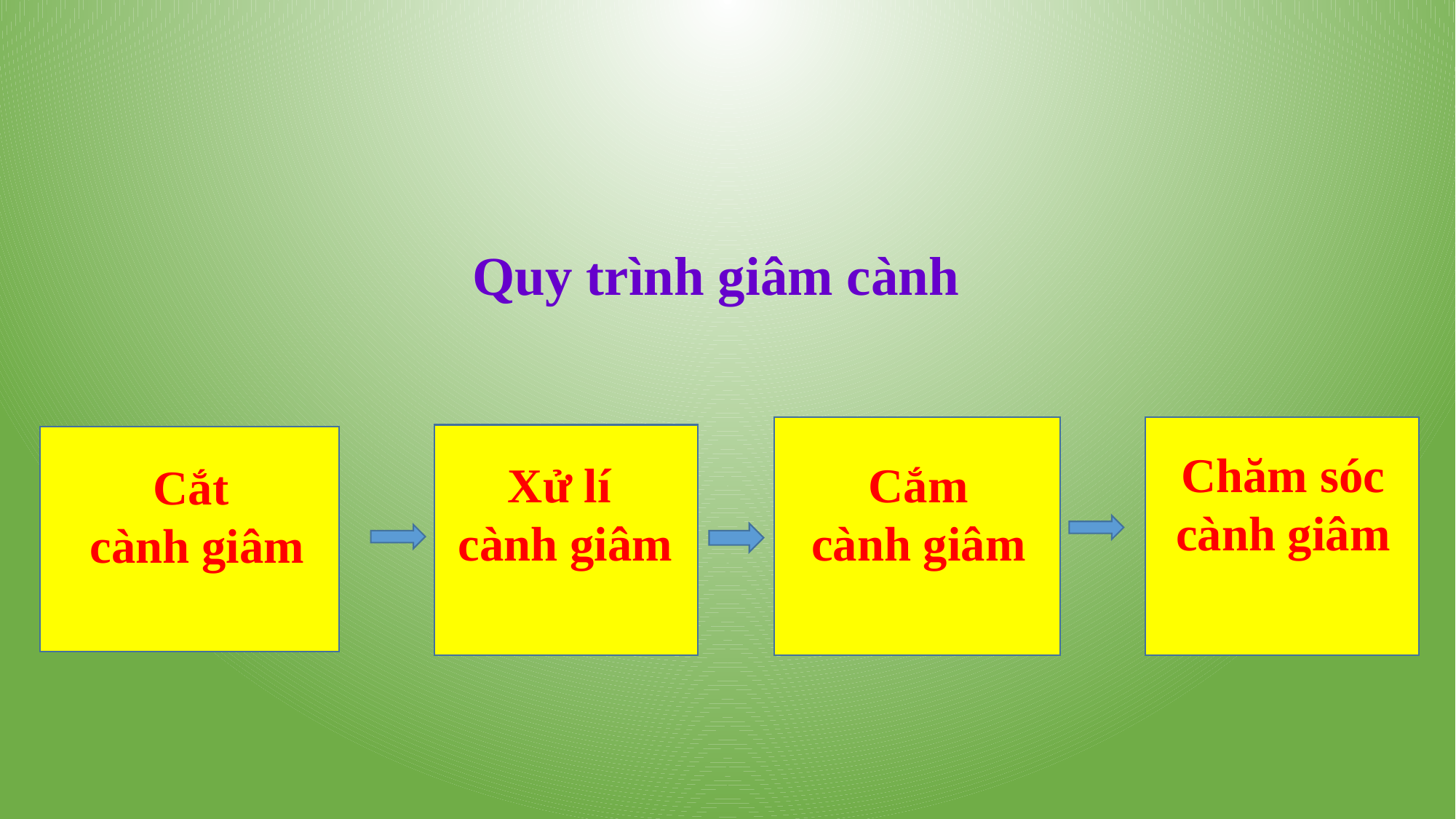

Quy trình giâm cành

Chăm sóc cành giâm
Xử lí
cành giâm
Cắm
cành giâm
Cắt
cành giâm